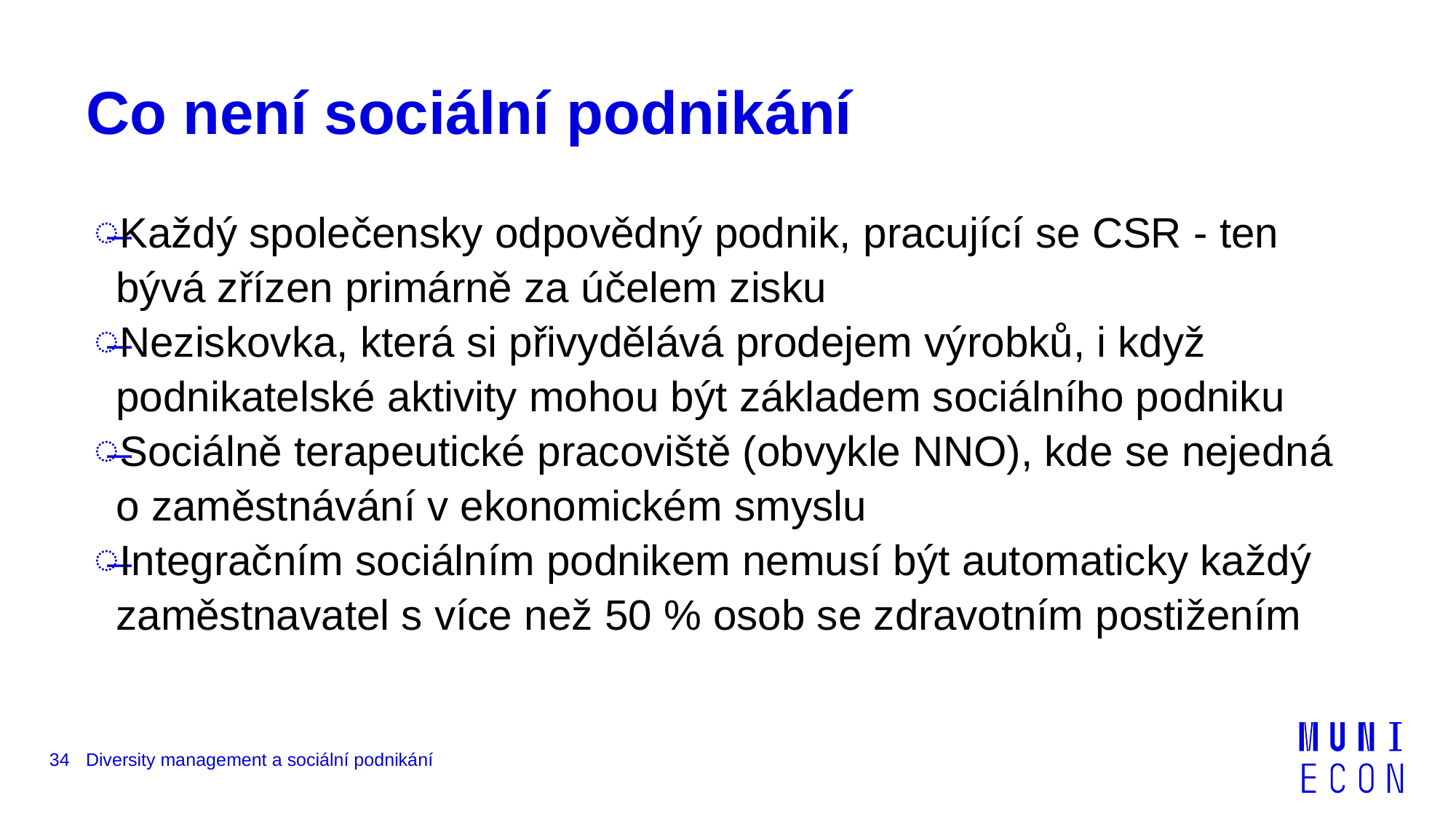

# Co není sociální podnikání
Každý společensky odpovědný podnik, pracující se CSR - ten bývá zřízen primárně za účelem zisku
Neziskovka, která si přivydělává prodejem výrobků, i když podnikatelské aktivity mohou být základem sociálního podniku
Sociálně terapeutické pracoviště (obvykle NNO), kde se nejedná o zaměstnávání v ekonomickém smyslu
Integračním sociálním podnikem nemusí být automaticky každý zaměstnavatel s více než 50 % osob se zdravotním postižením

34
Diversity management a sociální podnikání